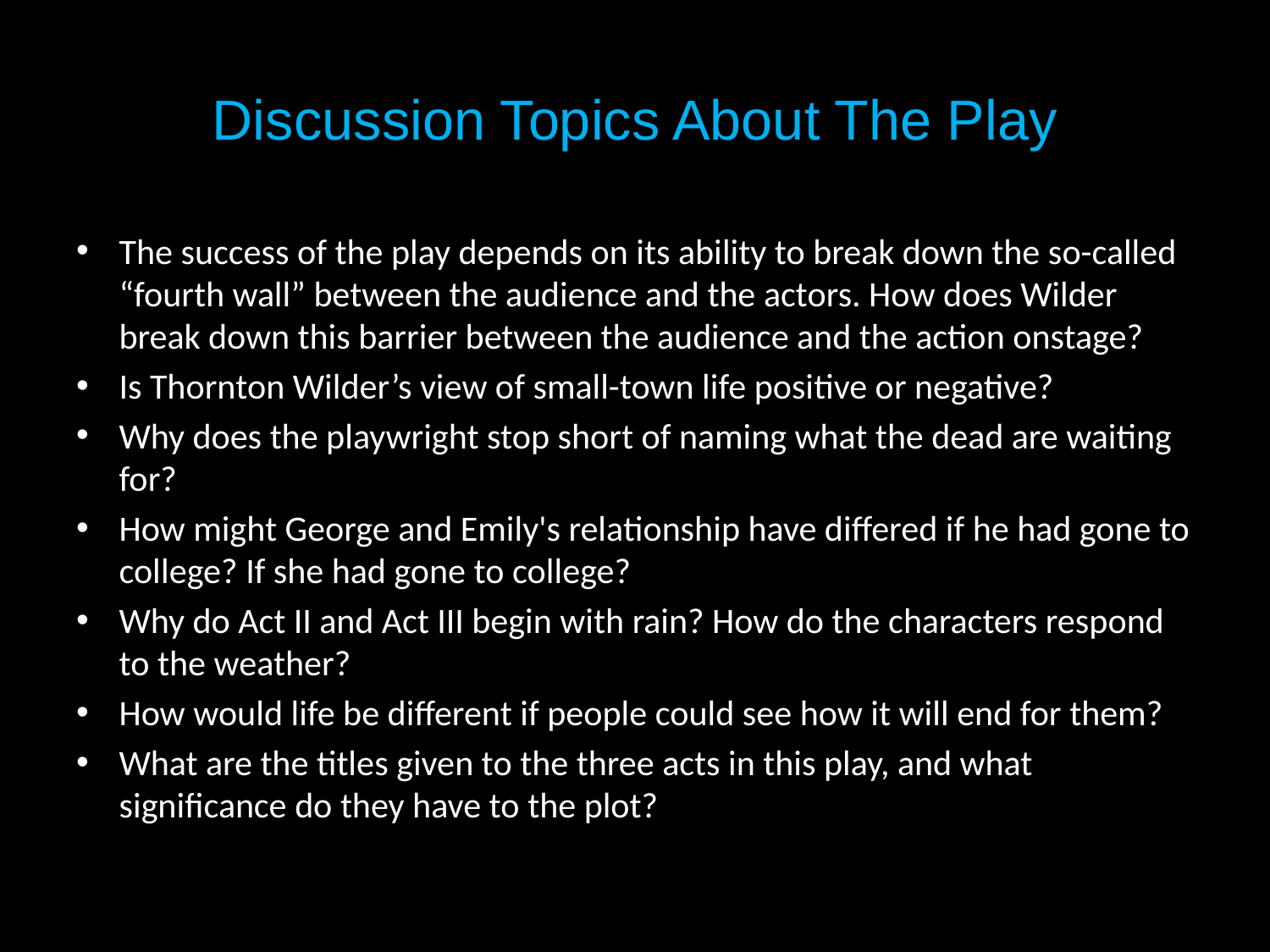

# Discussion Topics About The Play
The success of the play depends on its ability to break down the so-called “fourth wall” between the audience and the actors. How does Wilder break down this barrier between the audience and the action onstage?
Is Thornton Wilder’s view of small-town life positive or negative?
Why does the playwright stop short of naming what the dead are waiting for?
How might George and Emily's relationship have differed if he had gone to college? If she had gone to college?
Why do Act II and Act III begin with rain? How do the characters respond to the weather?
How would life be different if people could see how it will end for them?
What are the titles given to the three acts in this play, and what significance do they have to the plot?